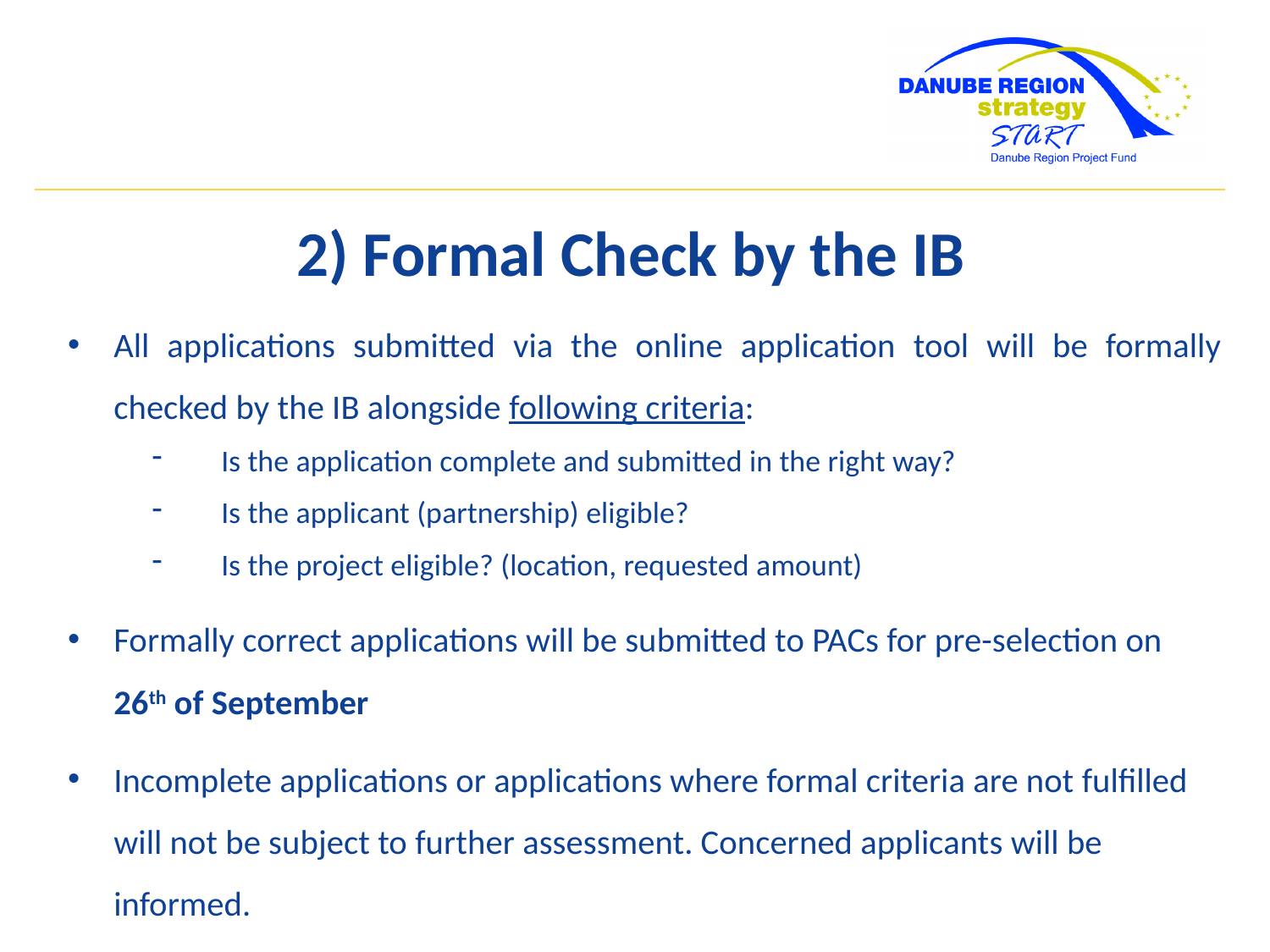

2) Formal Check by the IB
All applications submitted via the online application tool will be formally checked by the IB alongside following criteria:
Is the application complete and submitted in the right way?
Is the applicant (partnership) eligible?
Is the project eligible? (location, requested amount)
Formally correct applications will be submitted to PACs for pre-selection on 26th of September
Incomplete applications or applications where formal criteria are not fulfilled will not be subject to further assessment. Concerned applicants will be informed.